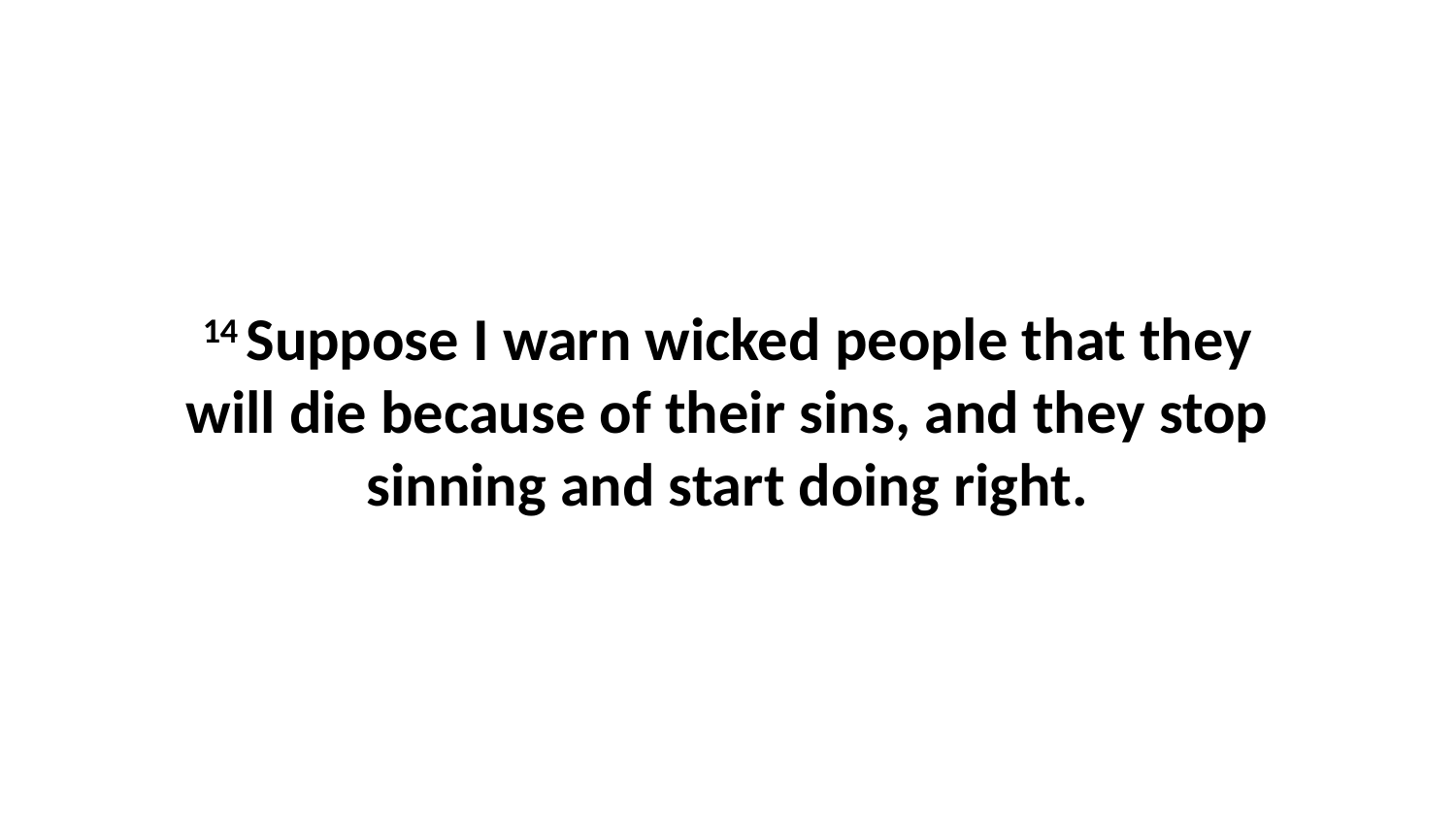

14 Suppose I warn wicked people that they will die because of their sins, and they stop sinning and start doing right.